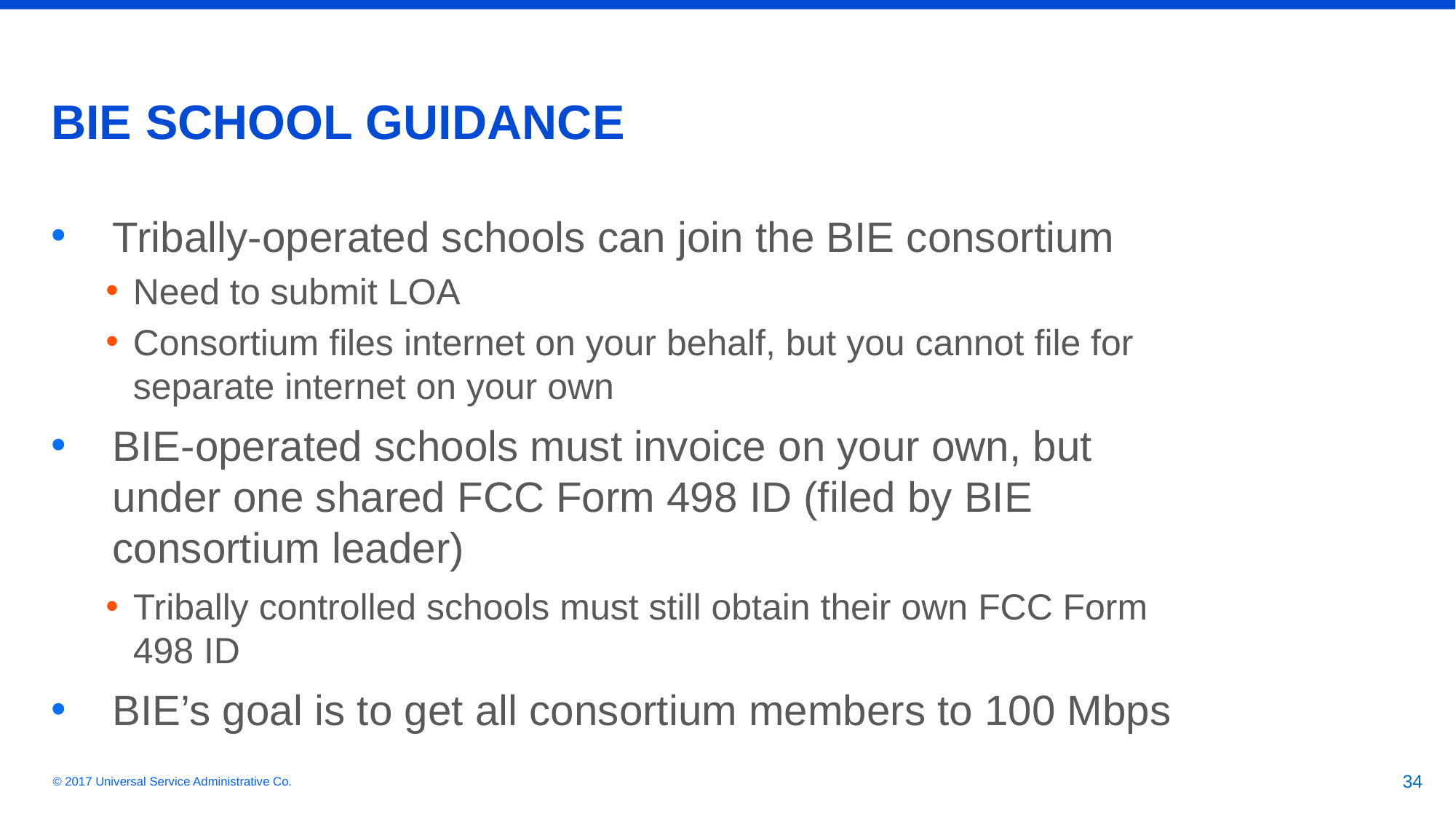

# BIE SCHOOL GUIDANCE
Tribally-operated schools can join the BIE consortium
Need to submit LOA
Consortium files internet on your behalf, but you cannot file for separate internet on your own
BIE-operated schools must invoice on your own, but under one shared FCC Form 498 ID (filed by BIE consortium leader)
Tribally controlled schools must still obtain their own FCC Form 498 ID
BIE’s goal is to get all consortium members to 100 Mbps
© 2017 Universal Service Administrative Co.
34